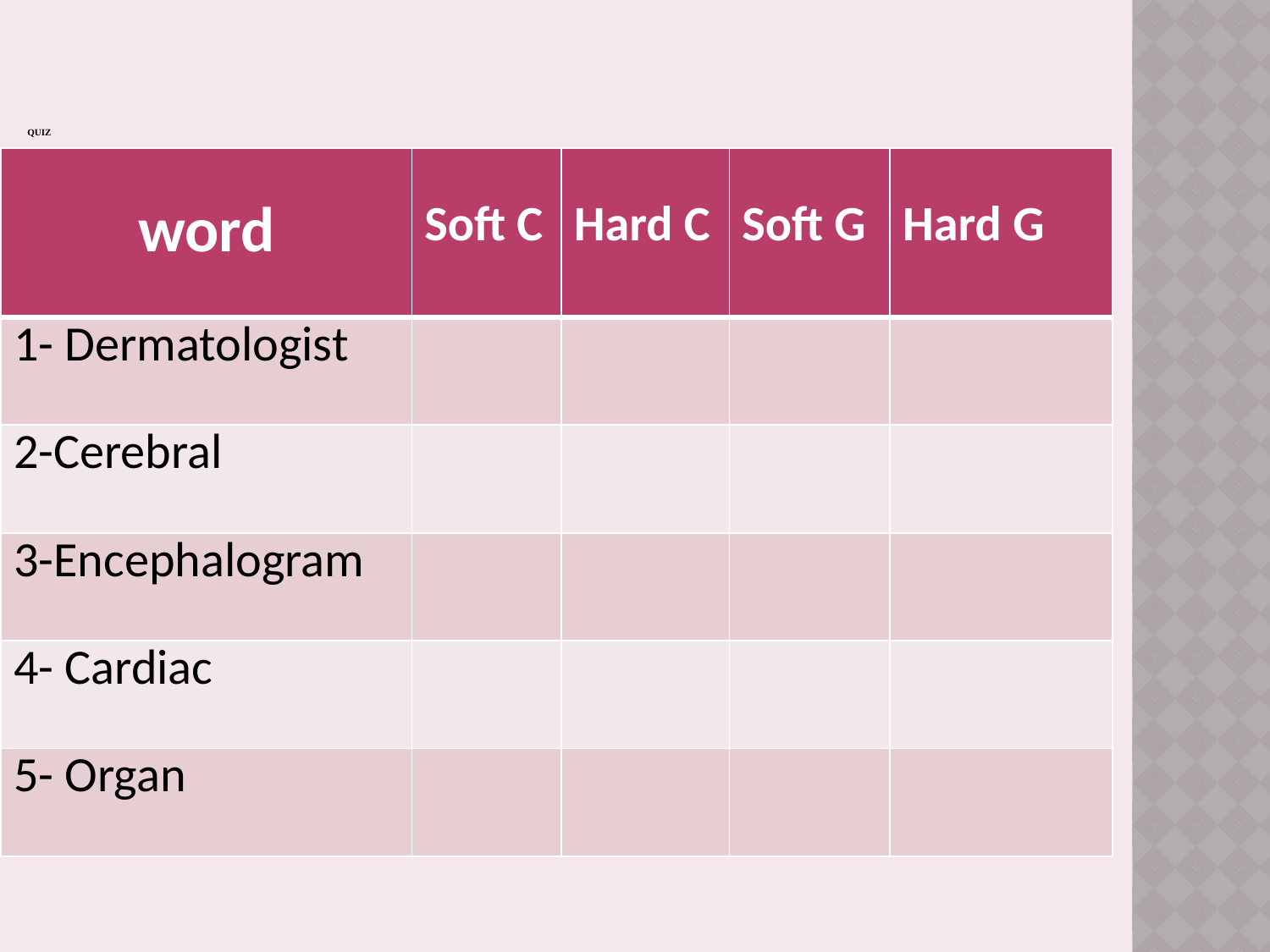

# Quiz
| word | Soft C | Hard C | Soft G | Hard G |
| --- | --- | --- | --- | --- |
| 1- Dermatologist |  |  |  |  |
| 2-Cerebral |  |  |  |  |
| 3-Encephalogram |  |  |  |  |
| 4- Cardiac |  |  |  |  |
| 5- Organ |  |  |  |  |